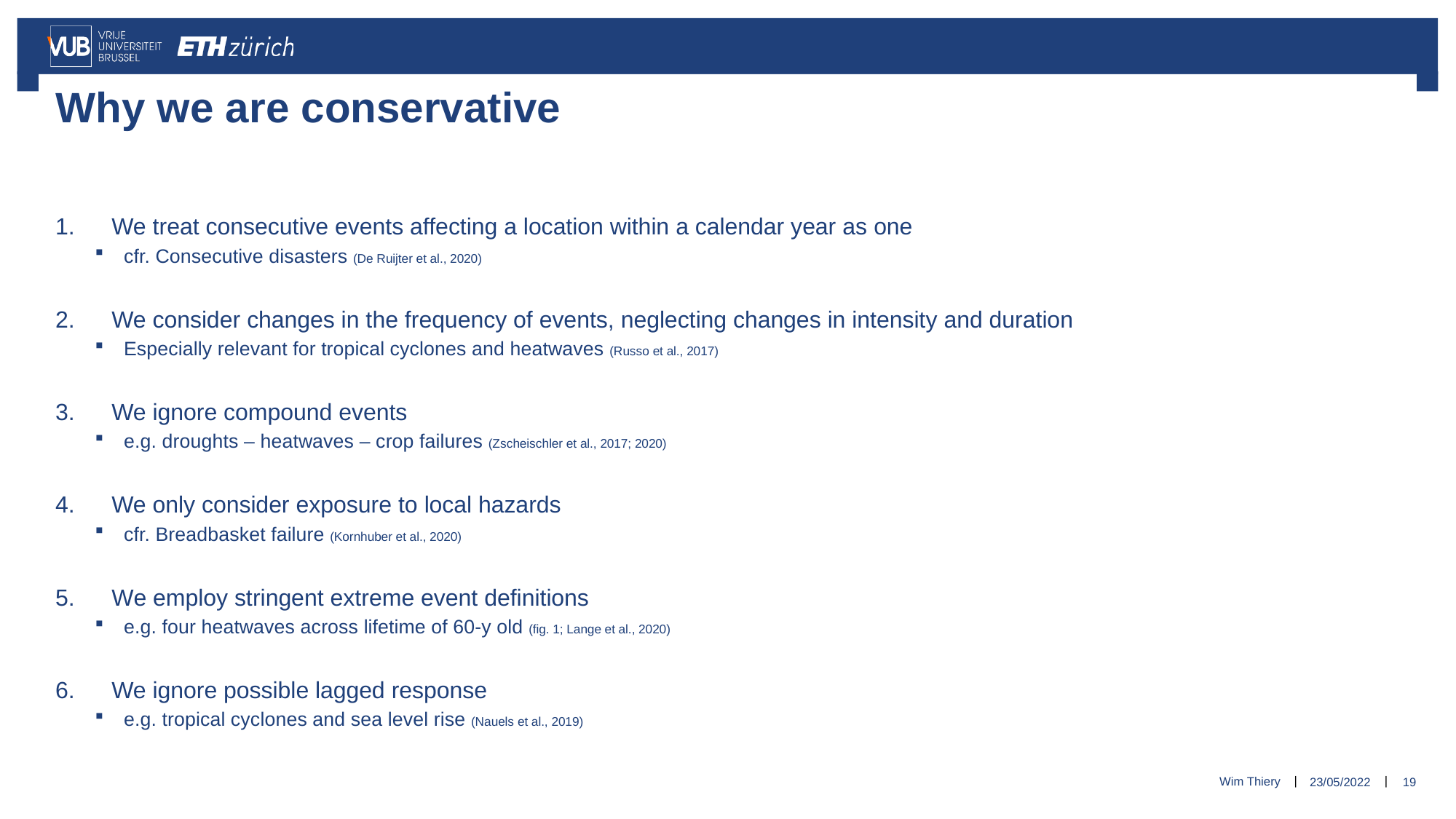

# Why we are conservative
We treat consecutive events affecting a location within a calendar year as one
cfr. Consecutive disasters (De Ruijter et al., 2020)

We consider changes in the frequency of events, neglecting changes in intensity and duration
Especially relevant for tropical cyclones and heatwaves (Russo et al., 2017)

We ignore compound events
e.g. droughts – heatwaves – crop failures (Zscheischler et al., 2017; 2020)

We only consider exposure to local hazards
cfr. Breadbasket failure (Kornhuber et al., 2020)

We employ stringent extreme event definitions
e.g. four heatwaves across lifetime of 60-y old (fig. 1; Lange et al., 2020)

We ignore possible lagged response
e.g. tropical cyclones and sea level rise (Nauels et al., 2019)
Wim Thiery
23/05/2022
19